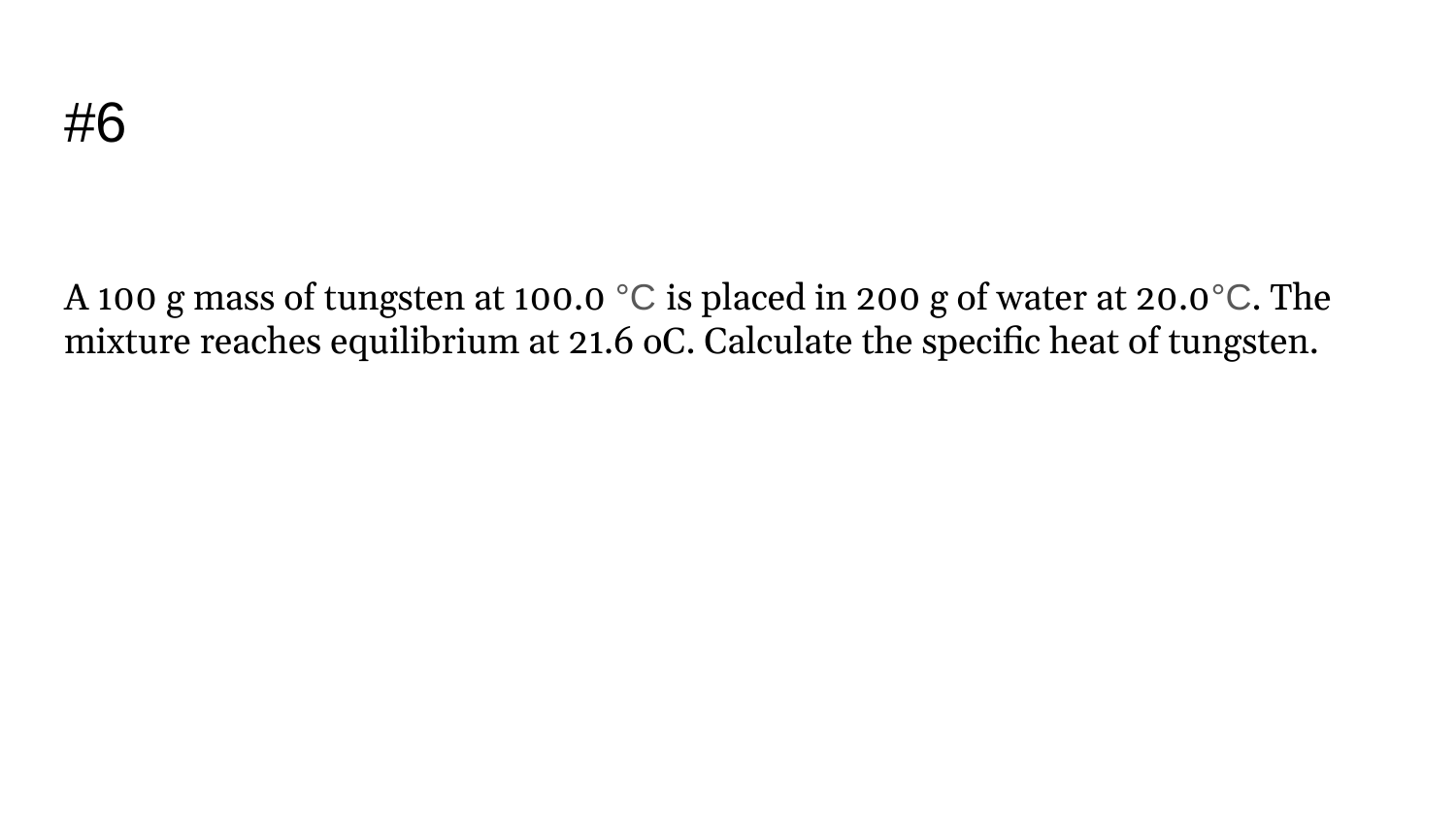

# #6

A 100 g mass of tungsten at 100.0 °C is placed in 200 g of water at 20.0°C. The mixture reaches equilibrium at 21.6 oC. Calculate the specific heat of tungsten.